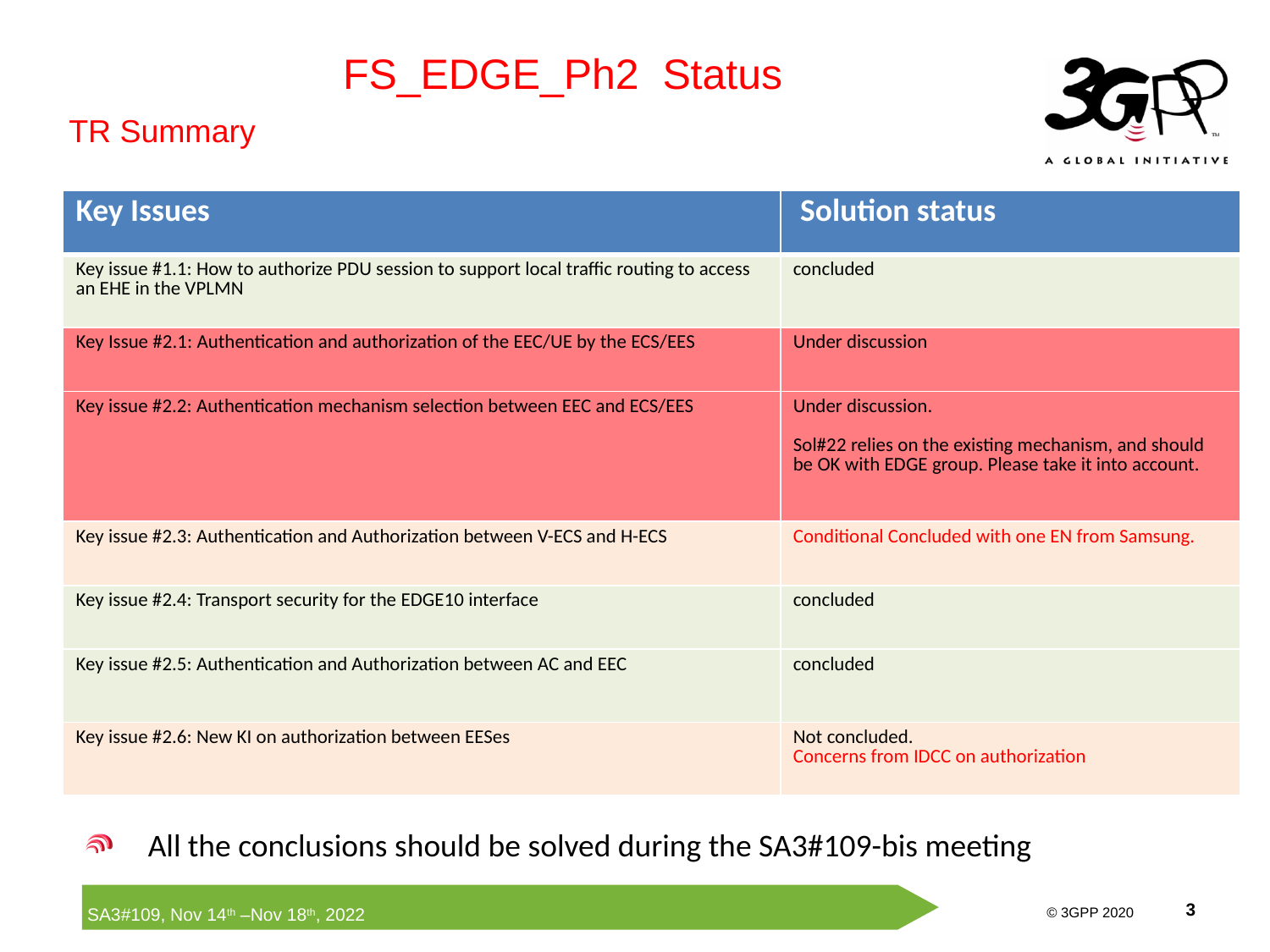

FS_EDGE_Ph2  Status
TR Summary
| Key Issues | Solution status |
| --- | --- |
| Key issue #1.1: How to authorize PDU session to support local traffic routing to access an EHE in the VPLMN | concluded |
| Key Issue #2.1: Authentication and authorization of the EEC/UE by the ECS/EES | Under discussion |
| Key issue #2.2: Authentication mechanism selection between EEC and ECS/EES | Under discussion. Sol#22 relies on the existing mechanism, and should be OK with EDGE group. Please take it into account. |
| Key issue #2.3: Authentication and Authorization between V-ECS and H-ECS | Conditional Concluded with one EN from Samsung. |
| Key issue #2.4: Transport security for the EDGE10 interface | concluded |
| Key issue #2.5: Authentication and Authorization between AC and EEC | concluded |
| Key issue #2.6: New KI on authorization between EESes | Not concluded. Concerns from IDCC on authorization |
All the conclusions should be solved during the SA3#109-bis meeting